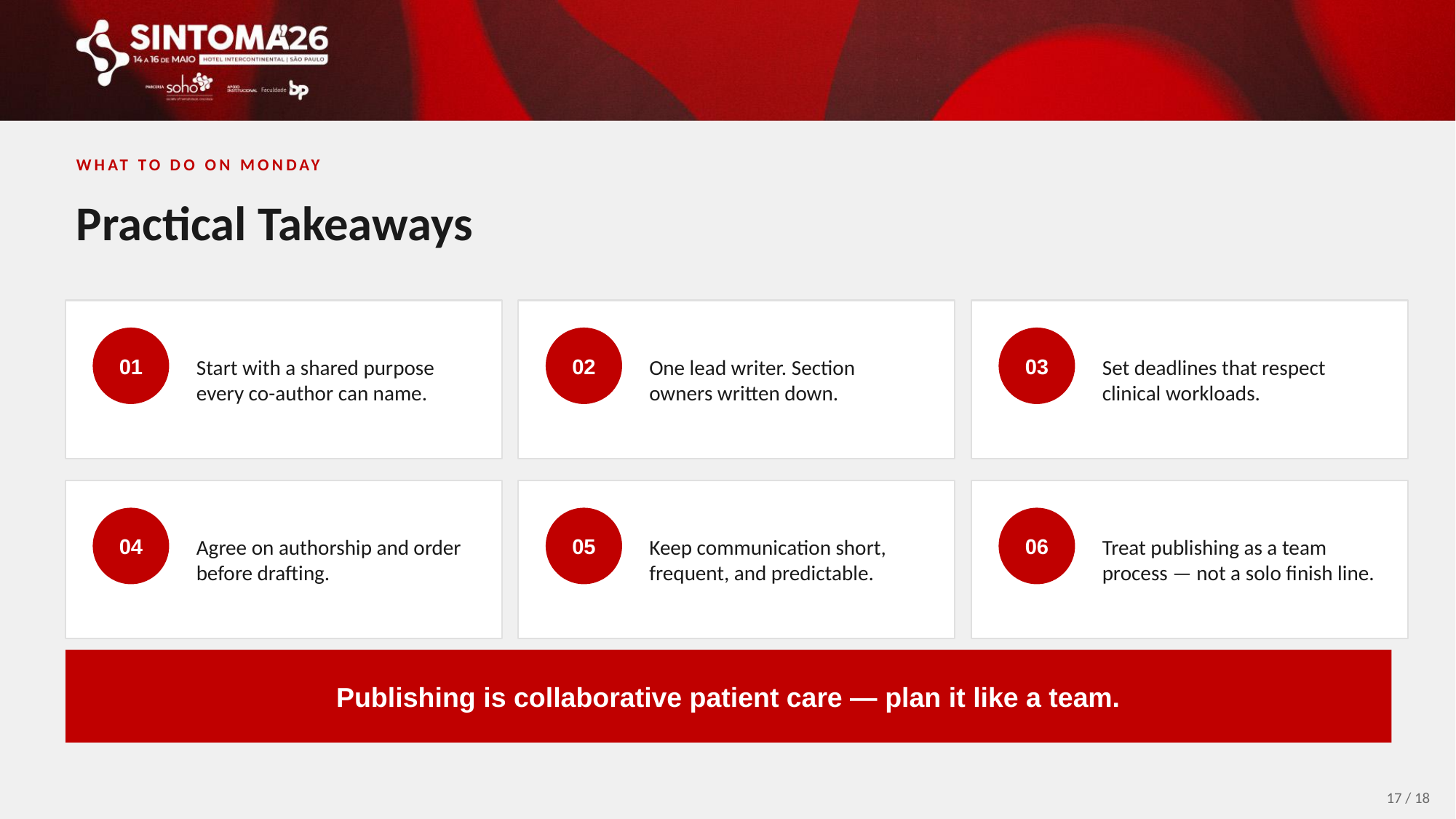

WHAT TO DO ON MONDAY
Practical Takeaways

Start with a shared purpose every co-author can name.
One lead writer. Section owners written down.
Set deadlines that respect clinical workloads.

01

02

03

Agree on authorship and order before drafting.
Keep communication short, frequent, and predictable.
Treat publishing as a team process — not a solo finish line.

04

05

06

Publishing is collaborative patient care — plan it like a team.
17 / 18